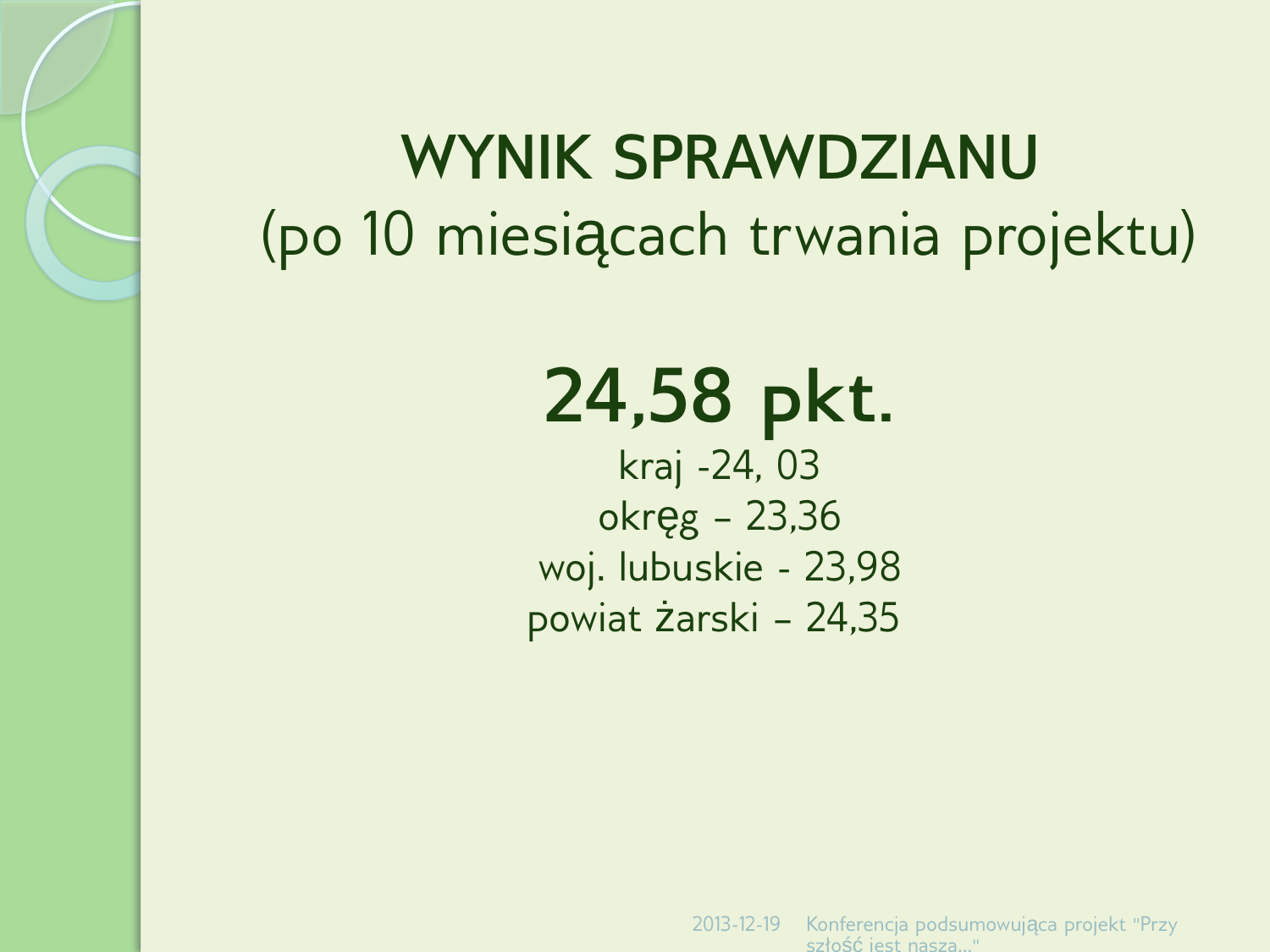

# WYNIK SPRAWDZIANU (po 10 miesiącach trwania projektu) 24,58 pkt. kraj -24, 03 okręg – 23,36 woj. lubuskie - 23,98 powiat żarski – 24,35
2013-12-19
Konferencja podsumowująca projekt "Przyszłość jest nasza..."